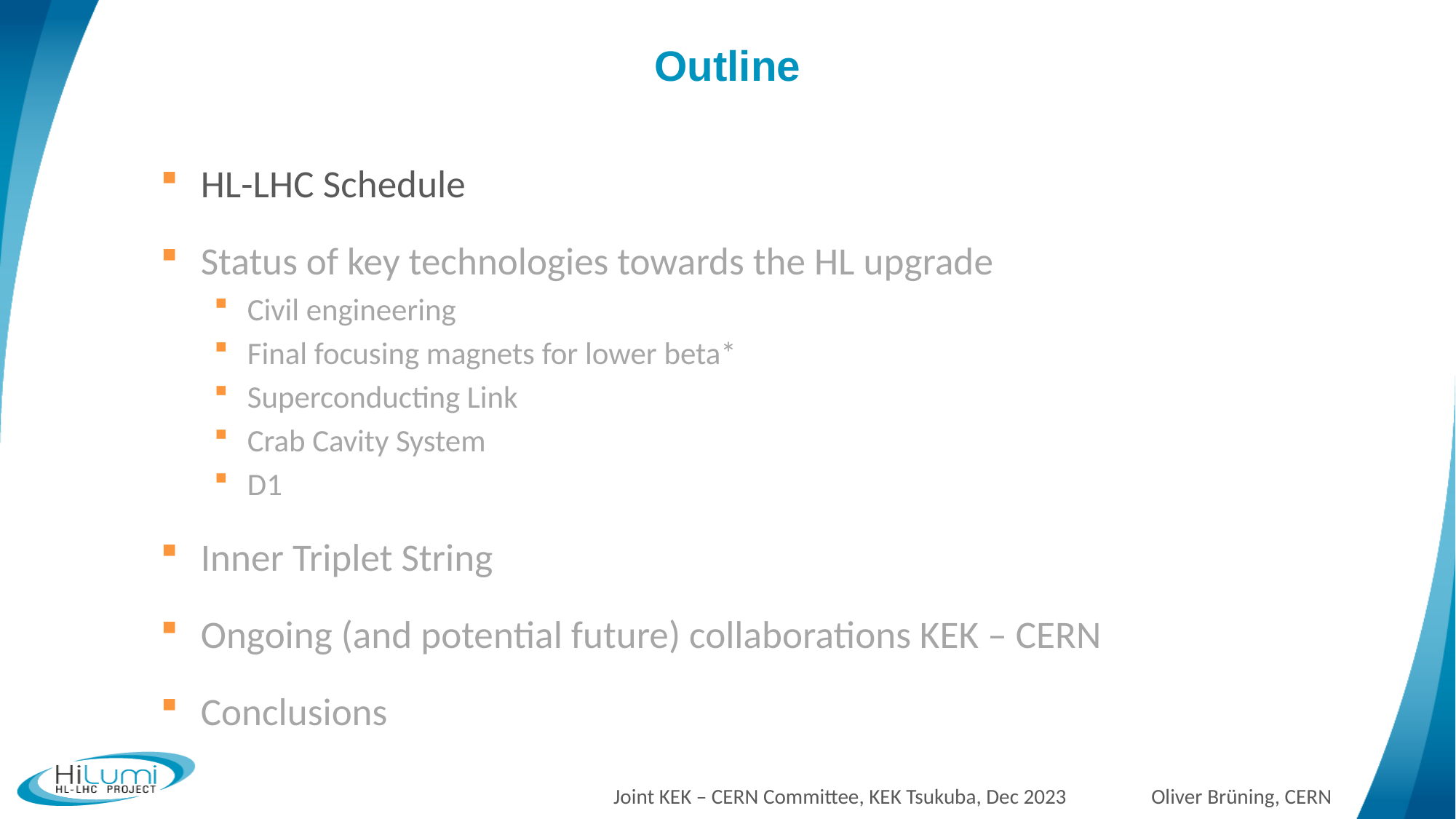

# Outline
HL-LHC Schedule
Status of key technologies towards the HL upgrade
Civil engineering
Final focusing magnets for lower beta*
Superconducting Link
Crab Cavity System
D1
Inner Triplet String
Ongoing (and potential future) collaborations KEK – CERN
Conclusions